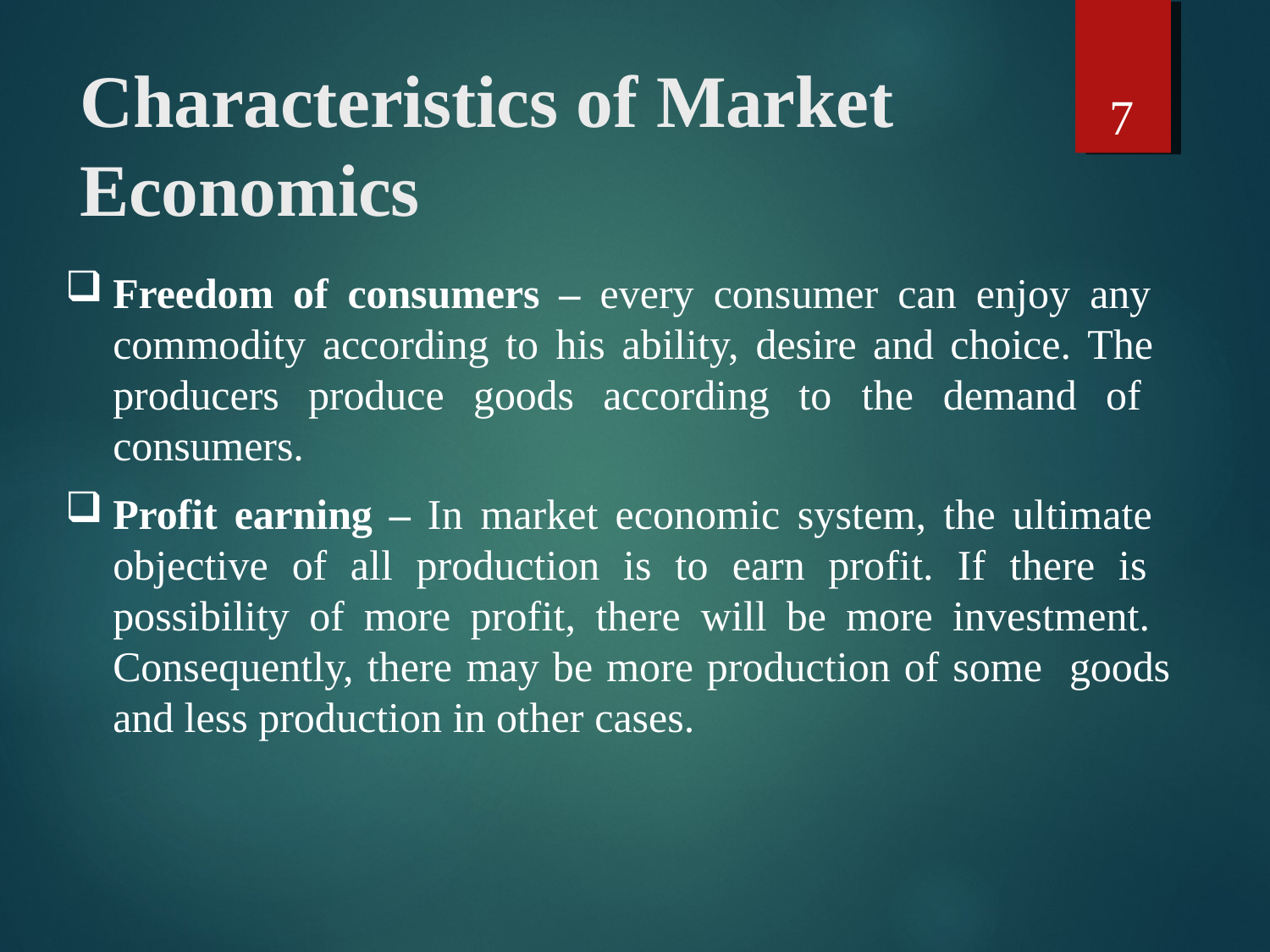

7
# Characteristics of Market  Economics
Freedom of consumers – every consumer can enjoy any  commodity according to his ability, desire and choice. The  producers produce goods according to the demand of  consumers.
Profit earning – In market economic system, the ultimate  objective of all production is to earn profit. If there is  possibility of more profit, there will be more investment.  Consequently, there may be more production of some  goods and less production in other cases.